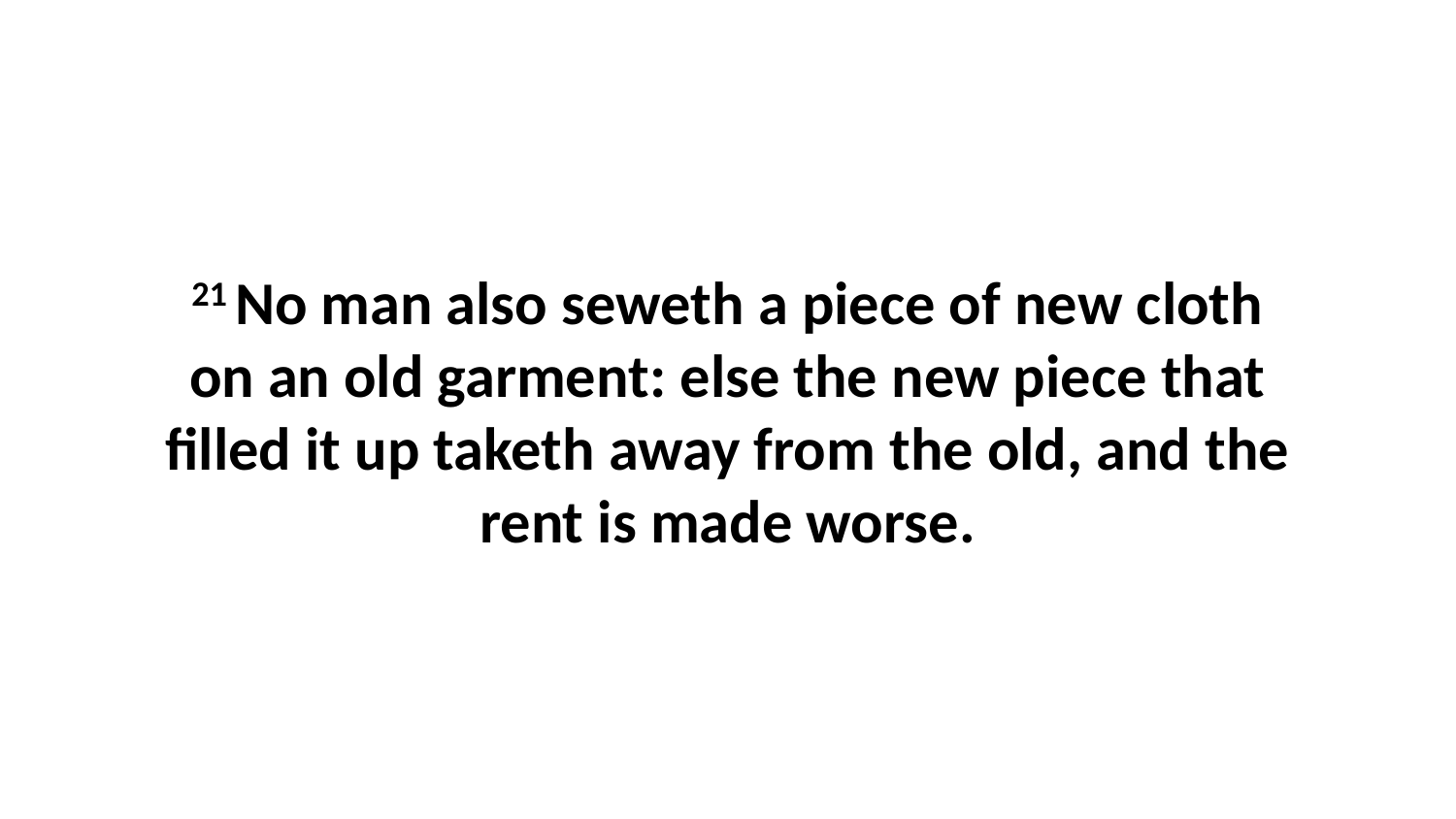

21 No man also seweth a piece of new cloth on an old garment: else the new piece that filled it up taketh away from the old, and the rent is made worse.